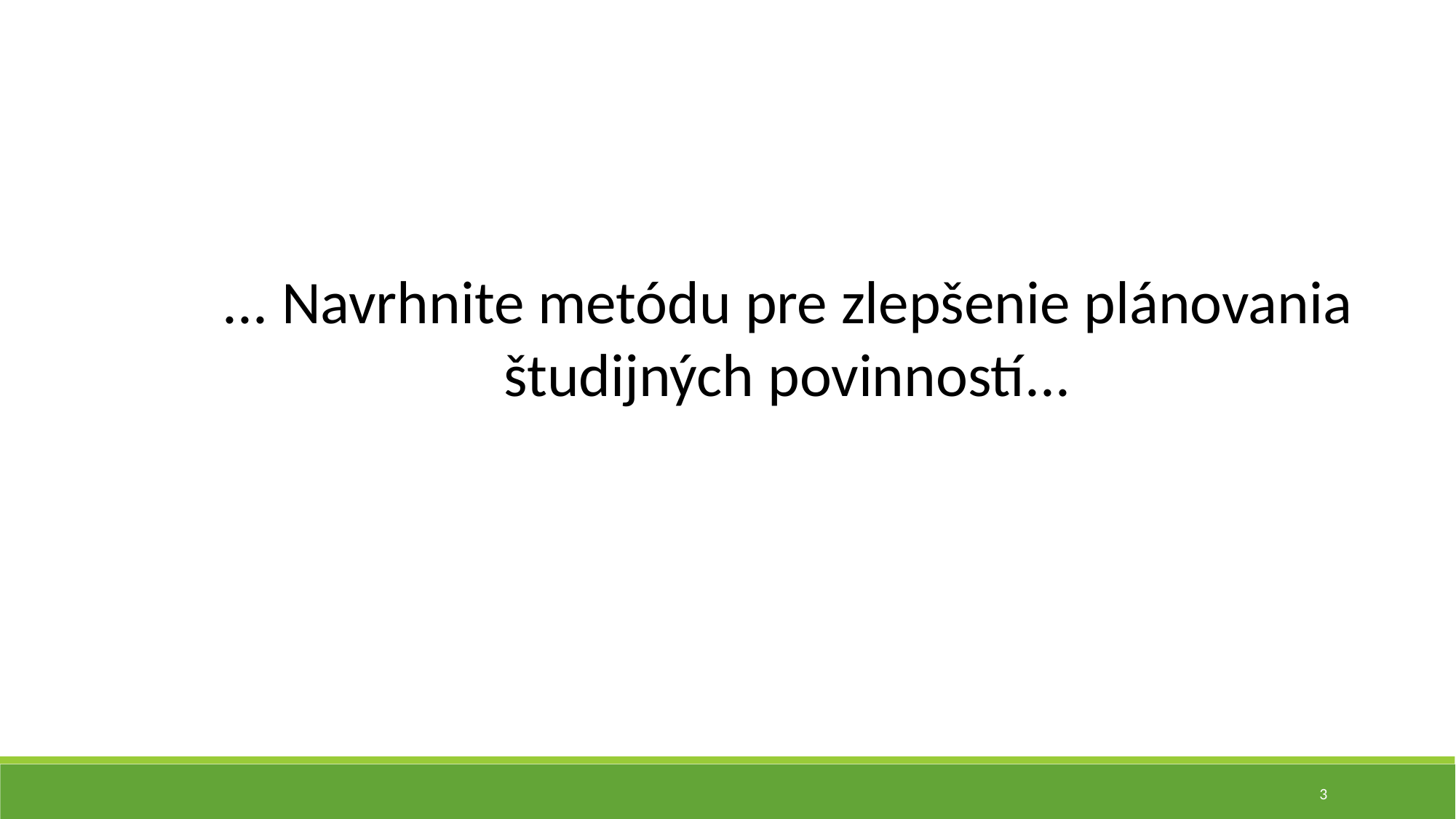

... Navrhnite metódu pre zlepšenie plánovania študijných povinností...
3